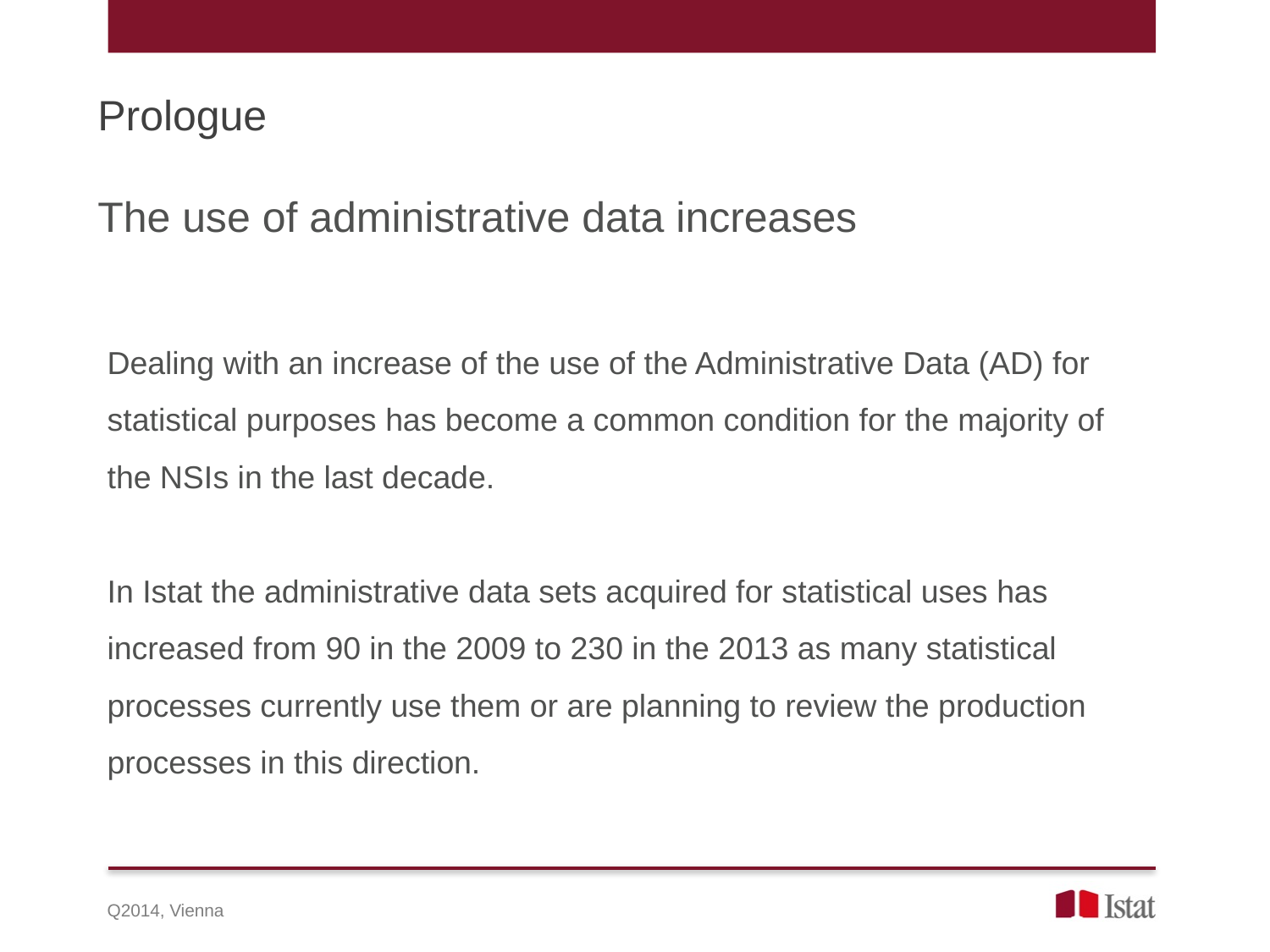

Prologue

The use of administrative data increases
Dealing with an increase of the use of the Administrative Data (AD) for statistical purposes has become a common condition for the majority of the NSIs in the last decade.

In Istat the administrative data sets acquired for statistical uses has increased from 90 in the 2009 to 230 in the 2013 as many statistical processes currently use them or are planning to review the production processes in this direction.
Q2014, Vienna